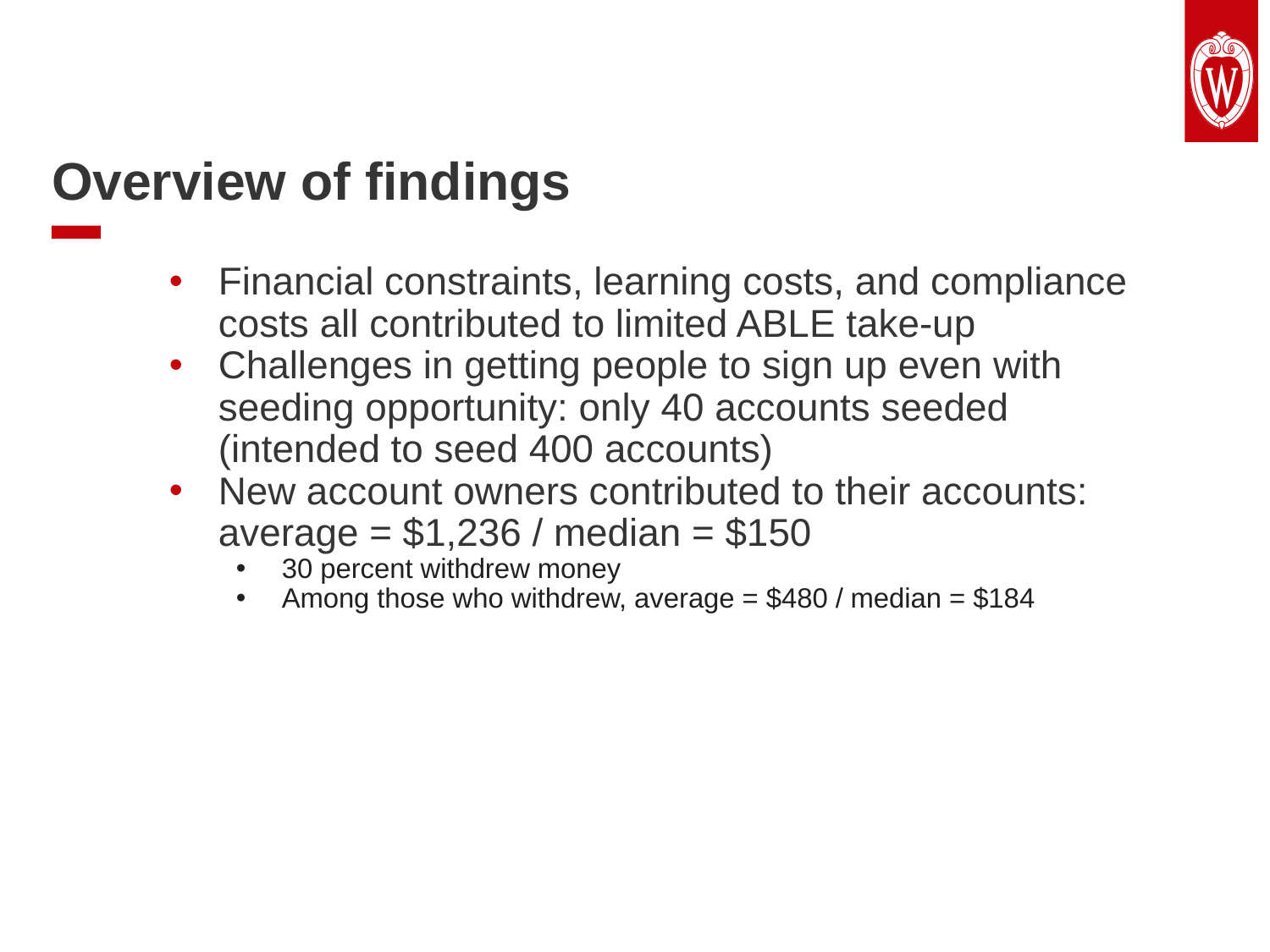

Overview of findings
Financial constraints, learning costs, and compliance costs all contributed to limited ABLE take-up
Challenges in getting people to sign up even with seeding opportunity: only 40 accounts seeded (intended to seed 400 accounts)
New account owners contributed to their accounts: average = $1,236 / median = $150
30 percent withdrew money
Among those who withdrew, average = $480 / median = $184